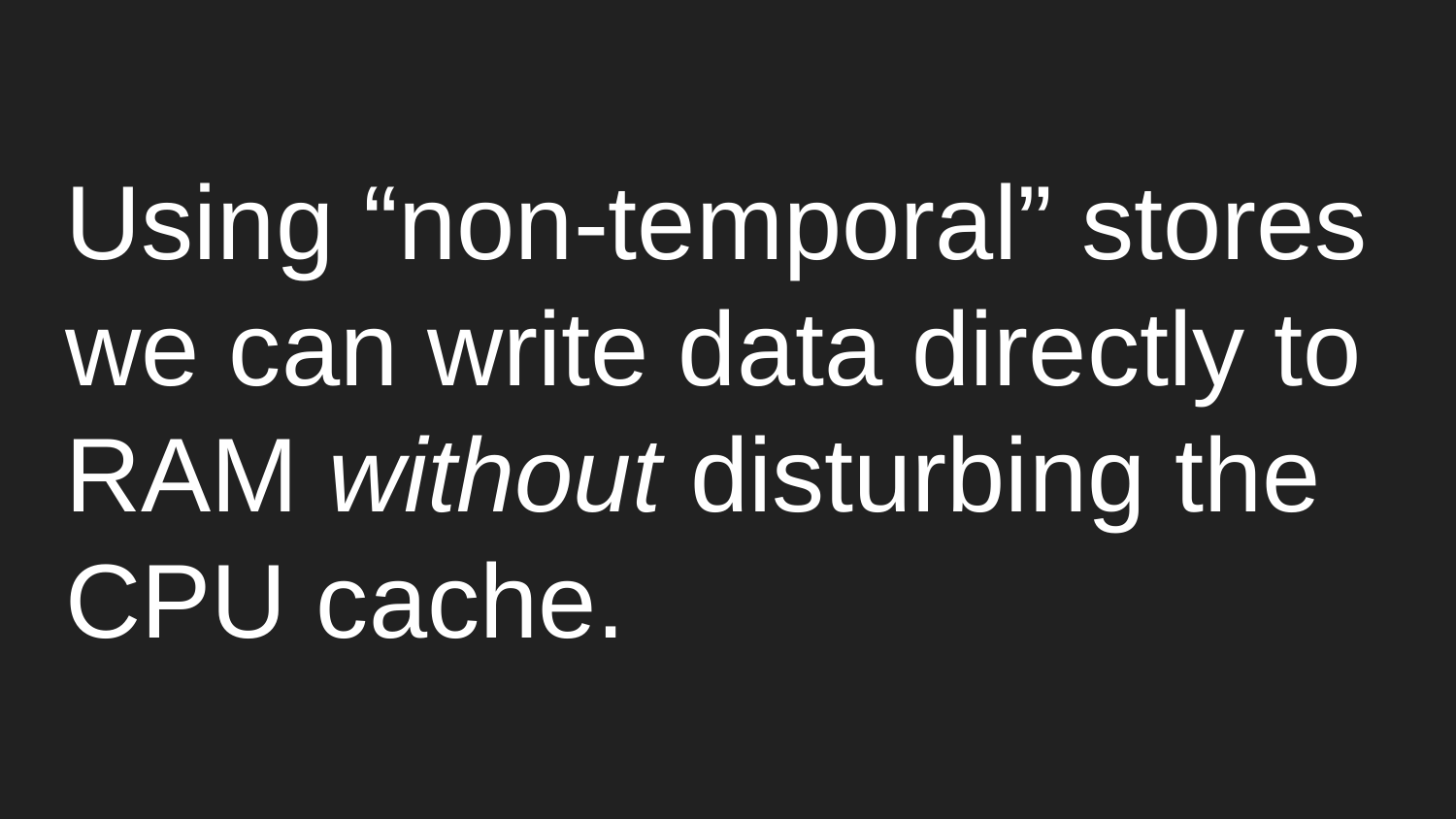

Using “non-temporal” stores we can write data directly to RAM without disturbing the CPU cache.